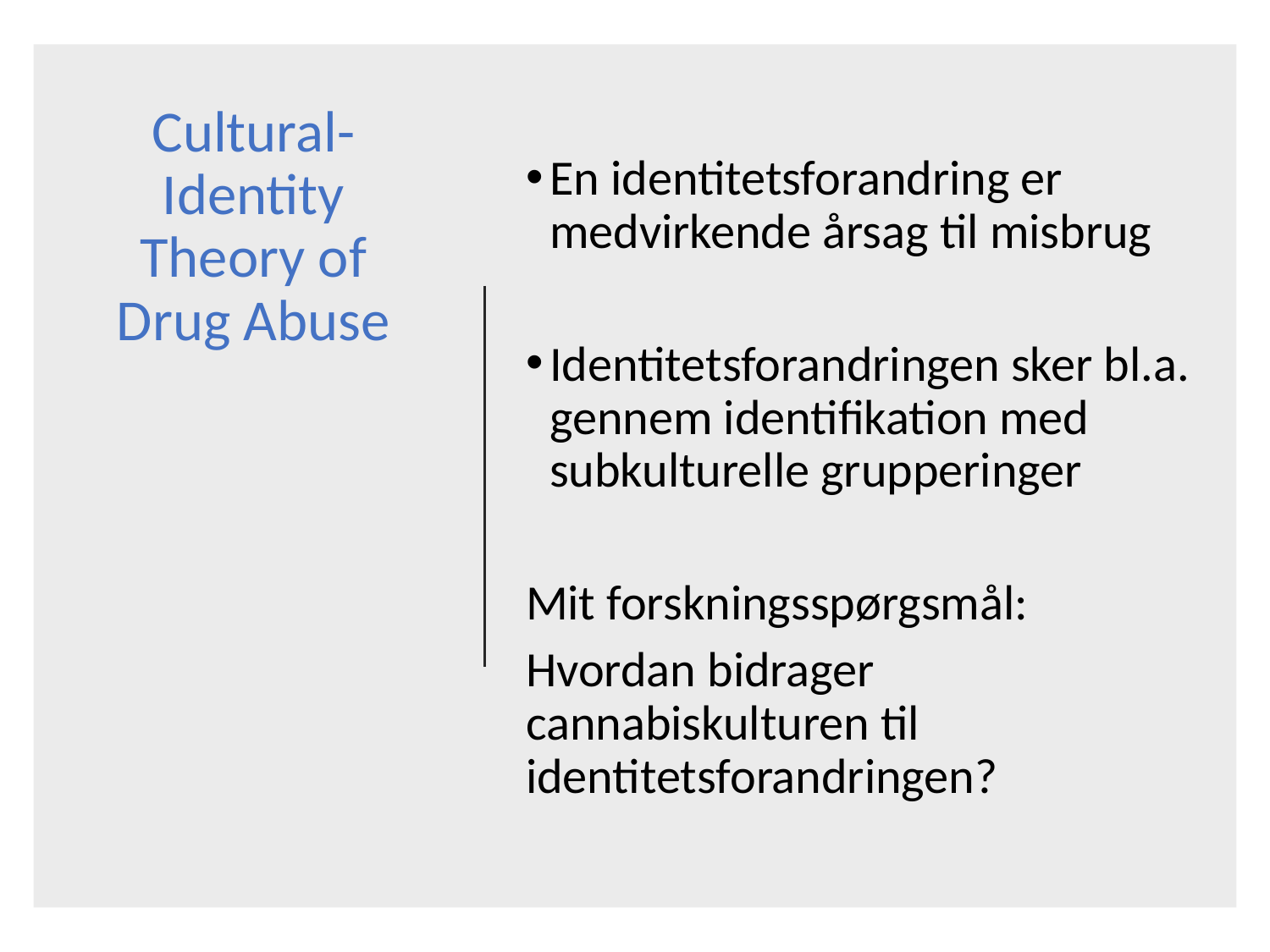

# Cultural-Identity Theory of Drug Abuse
En identitetsforandring er medvirkende årsag til misbrug

Identitetsforandringen sker bl.a. gennem identifikation med subkulturelle grupperinger

Mit forskningsspørgsmål:
Hvordan bidrager cannabiskulturen til identitetsforandringen?